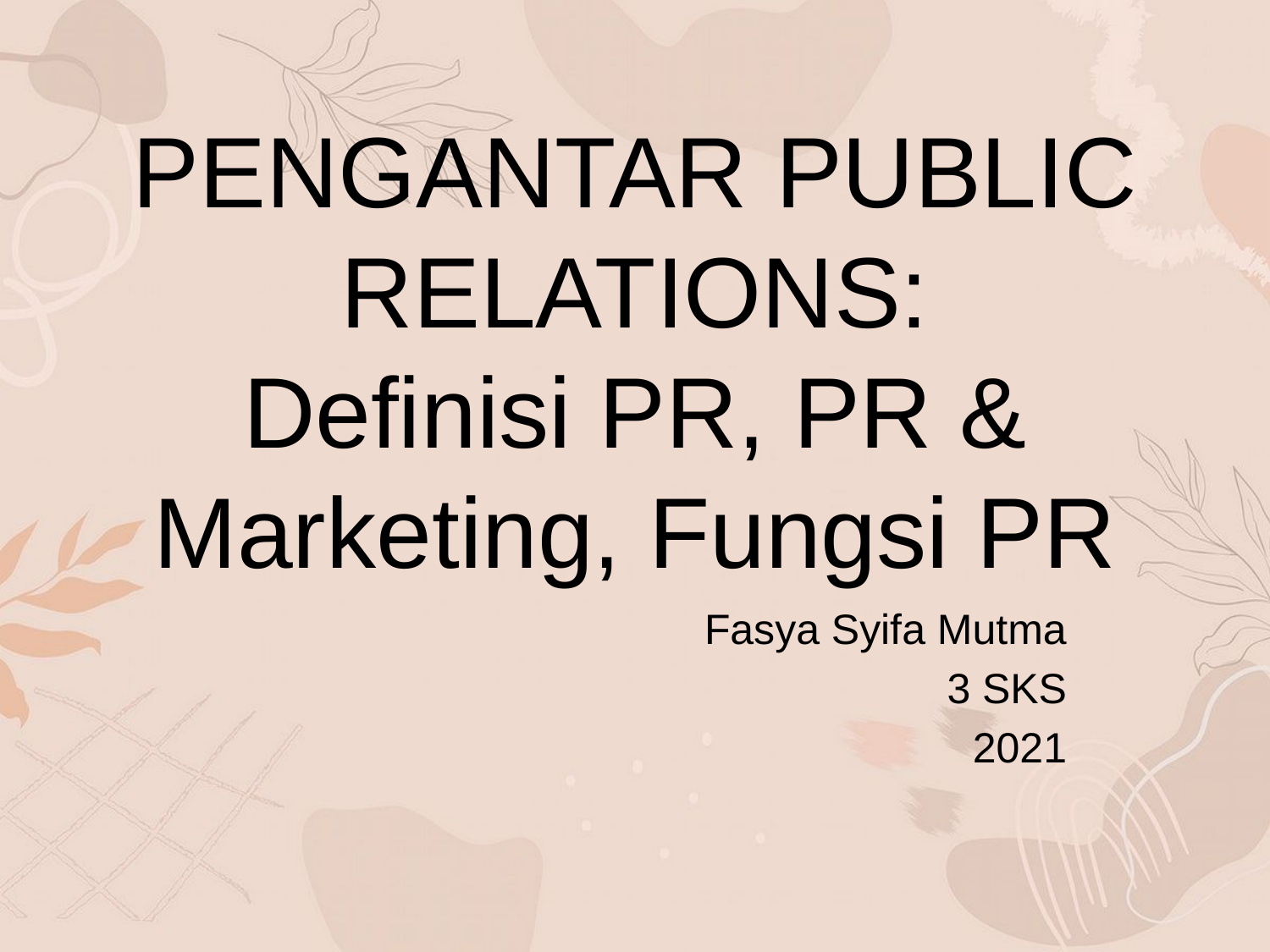

# PENGANTAR PUBLIC RELATIONS: Definisi PR, PR & Marketing, Fungsi PR
Fasya Syifa Mutma
3 SKS
2021